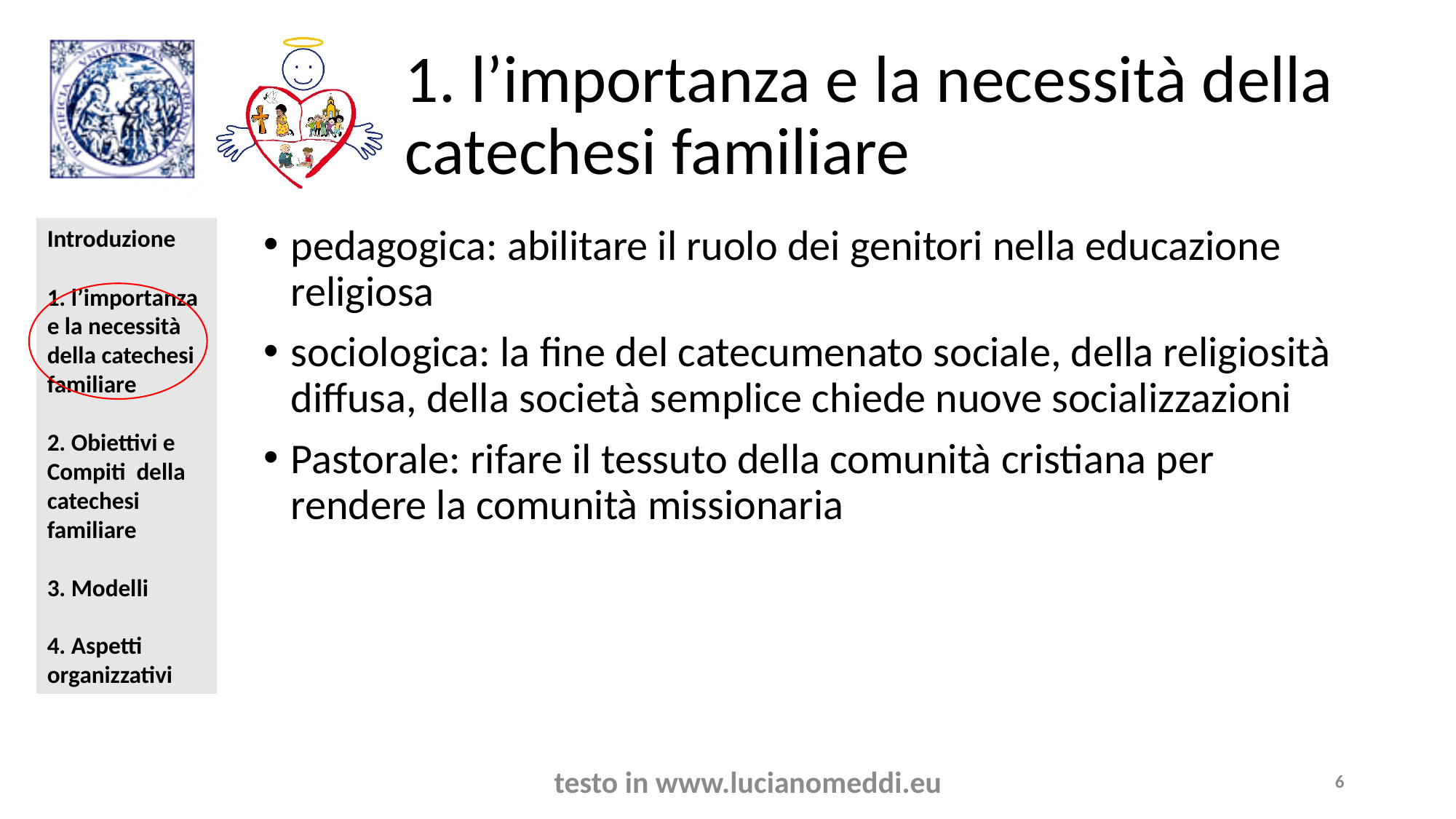

# 1. l’importanza e la necessità della catechesi familiare
pedagogica: abilitare il ruolo dei genitori nella educazione religiosa
sociologica: la fine del catecumenato sociale, della religiosità diffusa, della società semplice chiede nuove socializzazioni
Pastorale: rifare il tessuto della comunità cristiana per rendere la comunità missionaria

testo in www.lucianomeddi.eu
6